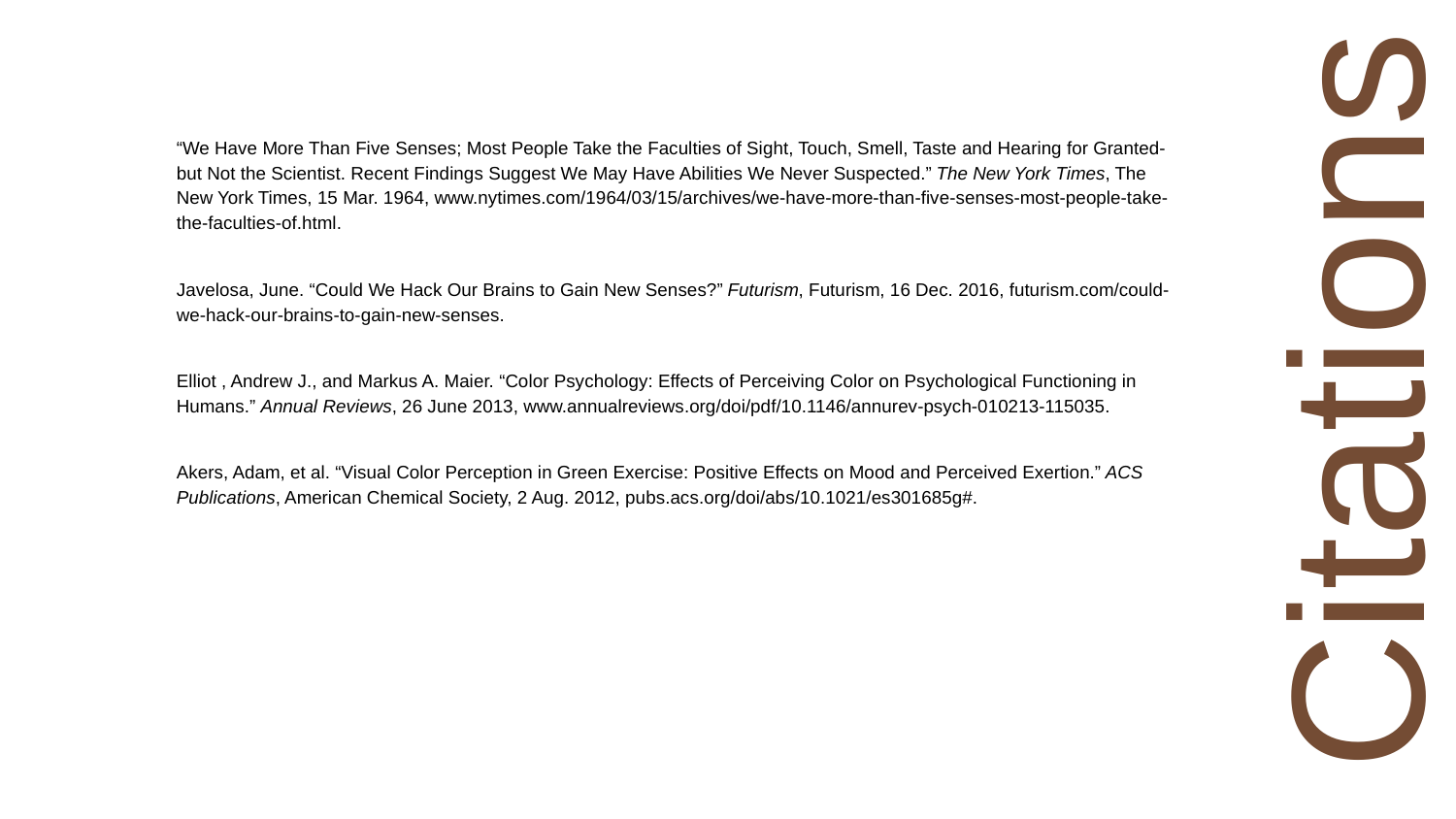

“We Have More Than Five Senses; Most People Take the Faculties of Sight, Touch, Smell, Taste and Hearing for Granted-but Not the Scientist. Recent Findings Suggest We May Have Abilities We Never Suspected.” The New York Times, The New York Times, 15 Mar. 1964, www.nytimes.com/1964/03/15/archives/we-have-more-than-five-senses-most-people-take-the-faculties-of.html.

Javelosa, June. “Could We Hack Our Brains to Gain New Senses?” Futurism, Futurism, 16 Dec. 2016, futurism.com/could-we-hack-our-brains-to-gain-new-senses.

Elliot , Andrew J., and Markus A. Maier. “Color Psychology: Effects of Perceiving Color on Psychological Functioning in Humans.” Annual Reviews, 26 June 2013, www.annualreviews.org/doi/pdf/10.1146/annurev-psych-010213-115035.

Akers, Adam, et al. “Visual Color Perception in Green Exercise: Positive Effects on Mood and Perceived Exertion.” ACS Publications, American Chemical Society, 2 Aug. 2012, pubs.acs.org/doi/abs/10.1021/es301685g#.

Citations